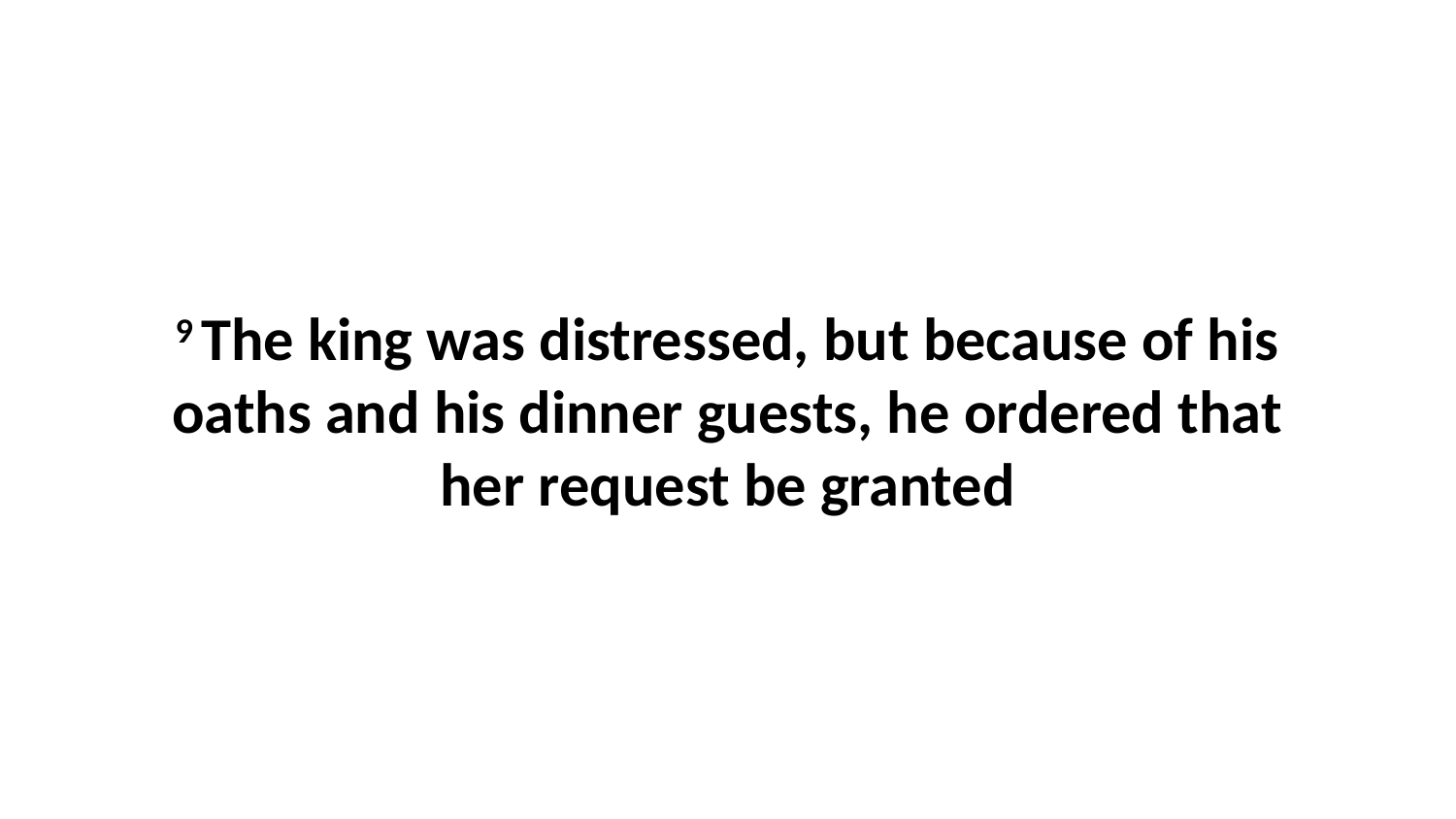

9 The king was distressed, but because of his oaths and his dinner guests, he ordered that her request be granted